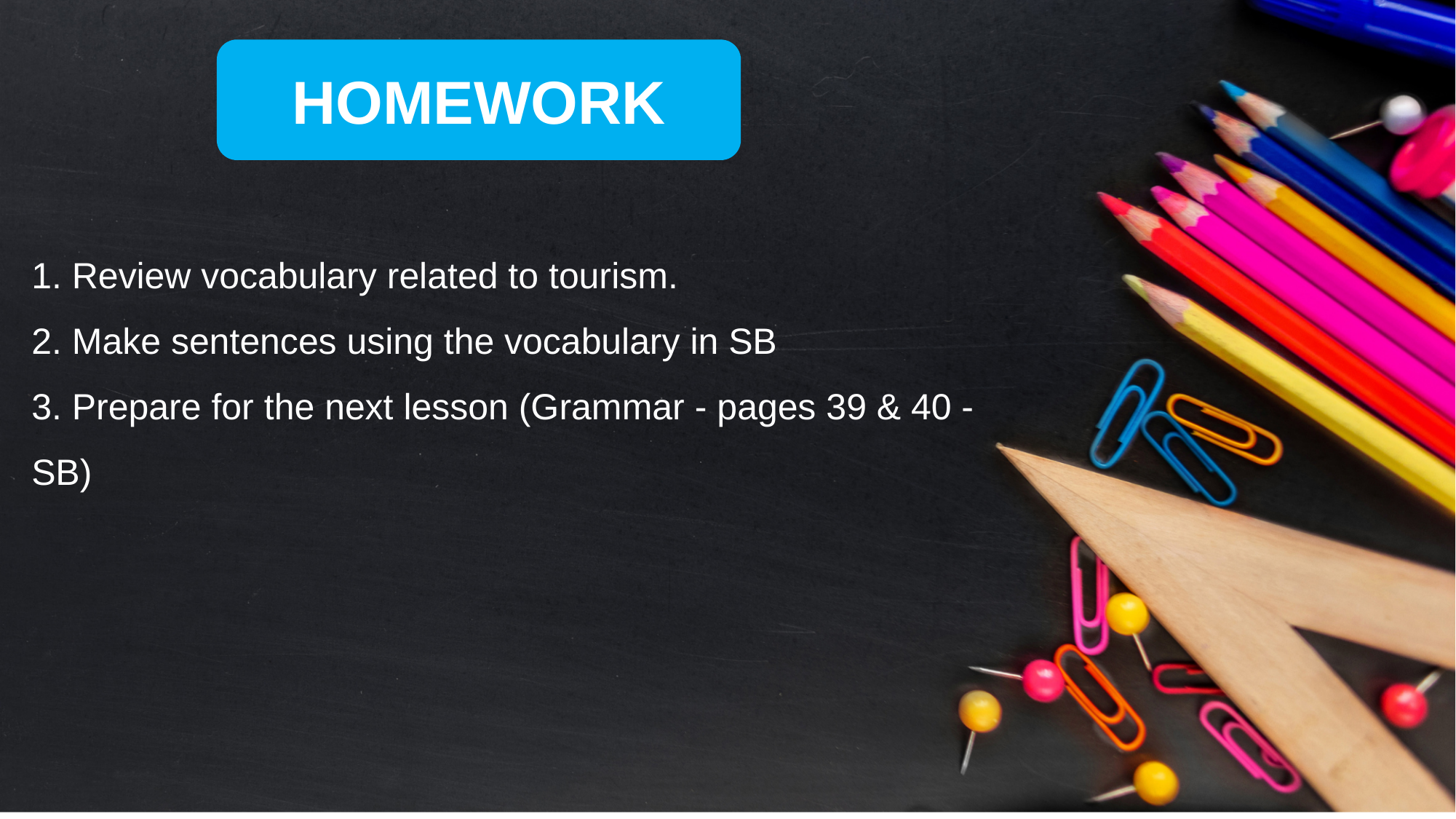

HOMEWORK
1. Review vocabulary related to tourism.
2. Make sentences using the vocabulary in SB
3. Prepare for the next lesson (Grammar - pages 39 & 40 - SB)